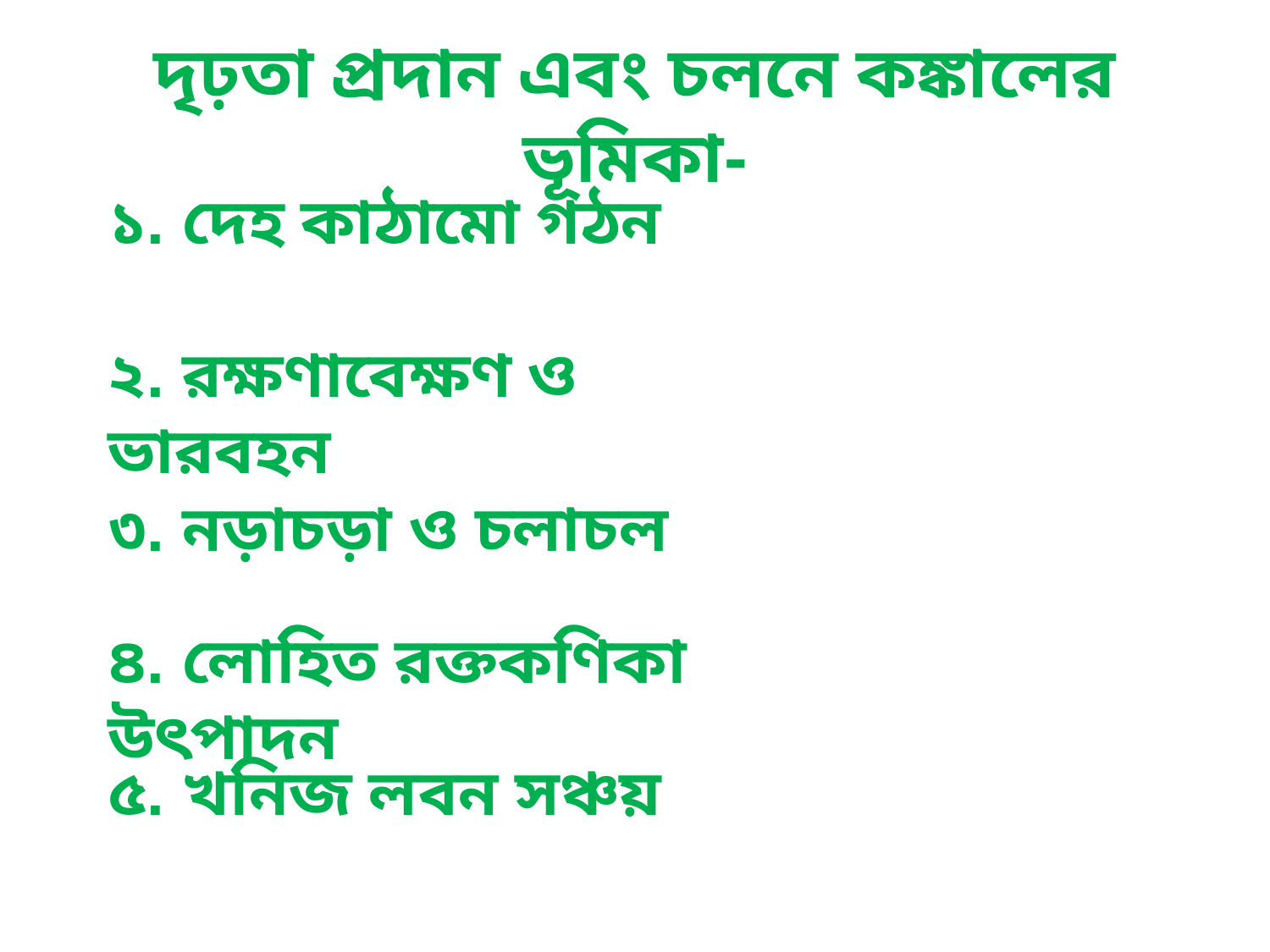

দৃঢ়তা প্রদান এবং চলনে কঙ্কালের ভূমিকা-
১. দেহ কাঠামো গঠন
২. রক্ষণাবেক্ষণ ও ভারবহন
৩. নড়াচড়া ও চলাচল
৪. লোহিত রক্তকণিকা উৎপাদন
৫. খনিজ লবন সঞ্চয়